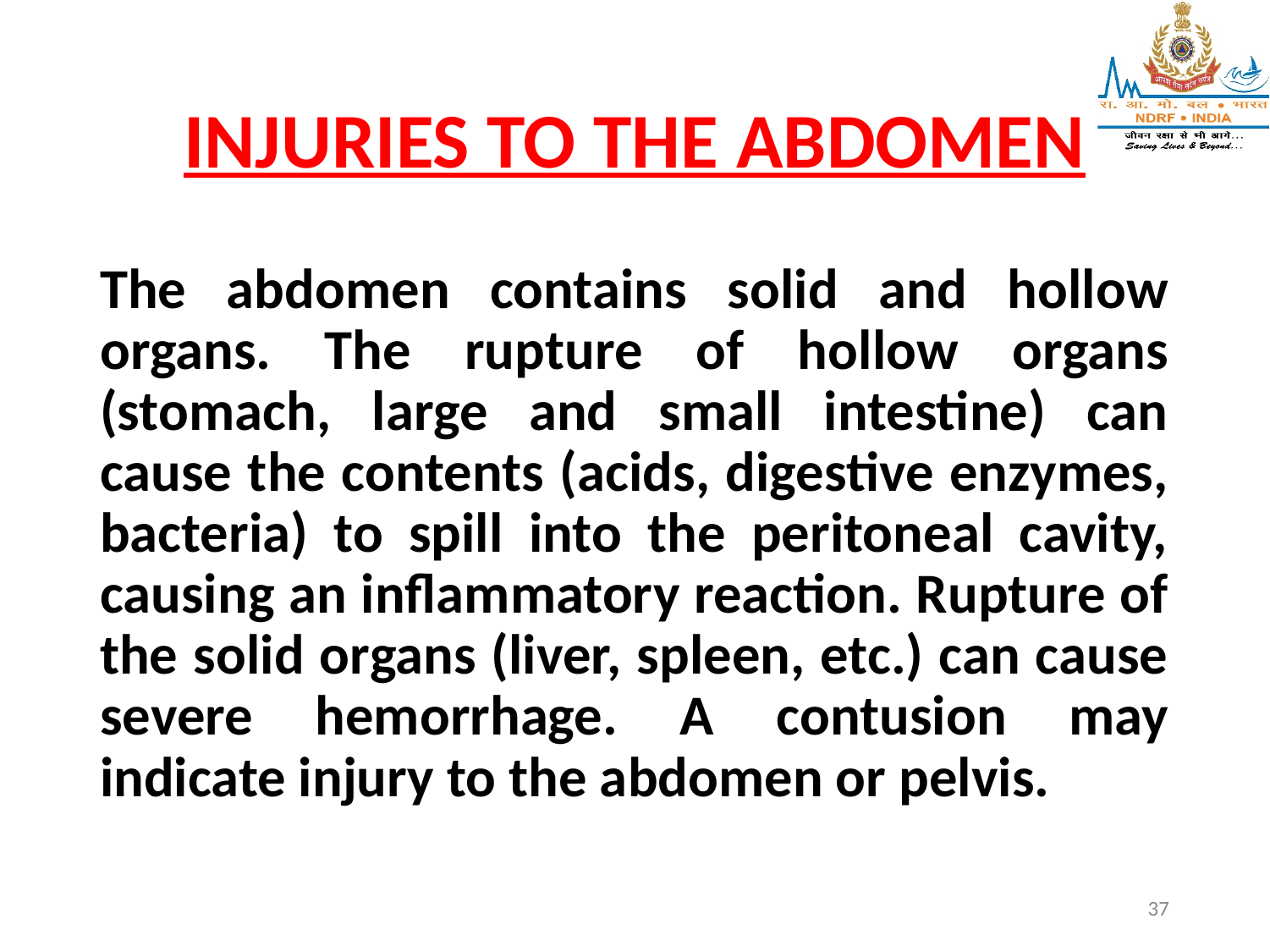

# INJURIES TO THE ABDOMEN
The abdomen contains solid and hollow organs. The rupture of hollow organs (stomach, large and small intestine) can cause the contents (acids, digestive enzymes, bacteria) to spill into the peritoneal cavity, causing an inflammatory reaction. Rupture of the solid organs (liver, spleen, etc.) can cause severe hemorrhage. A contusion may indicate injury to the abdomen or pelvis.

37